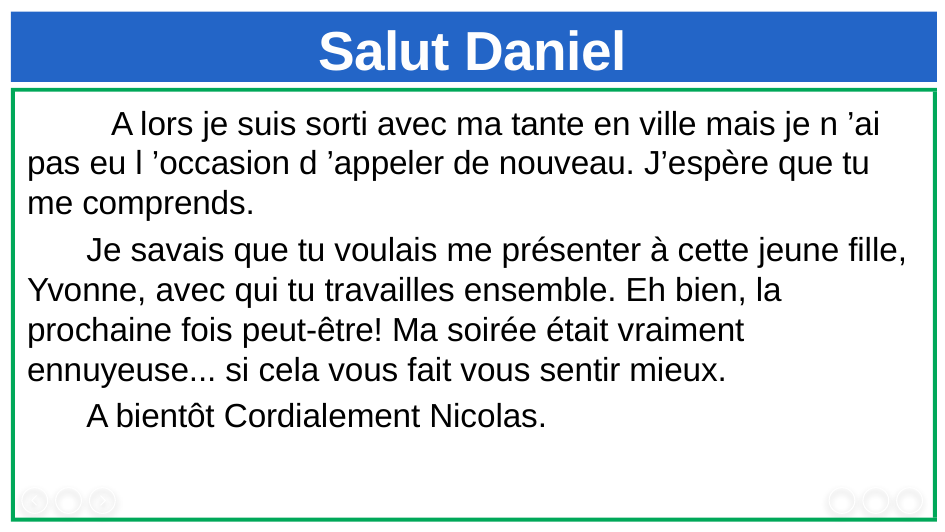

# Salut Daniel
   A lors je suis sorti avec ma tante en ville mais je n ’ai pas eu l ’occasion d ’appeler de nouveau. J’espère que tu me comprends.
Je savais que tu voulais me présenter à cette jeune fille, Yvonne, avec qui tu travailles ensemble. Eh bien, la prochaine fois peut-être! Ma soirée était vraiment ennuyeuse... si cela vous fait vous sentir mieux.
A bientôt Cordialement Nicolas.